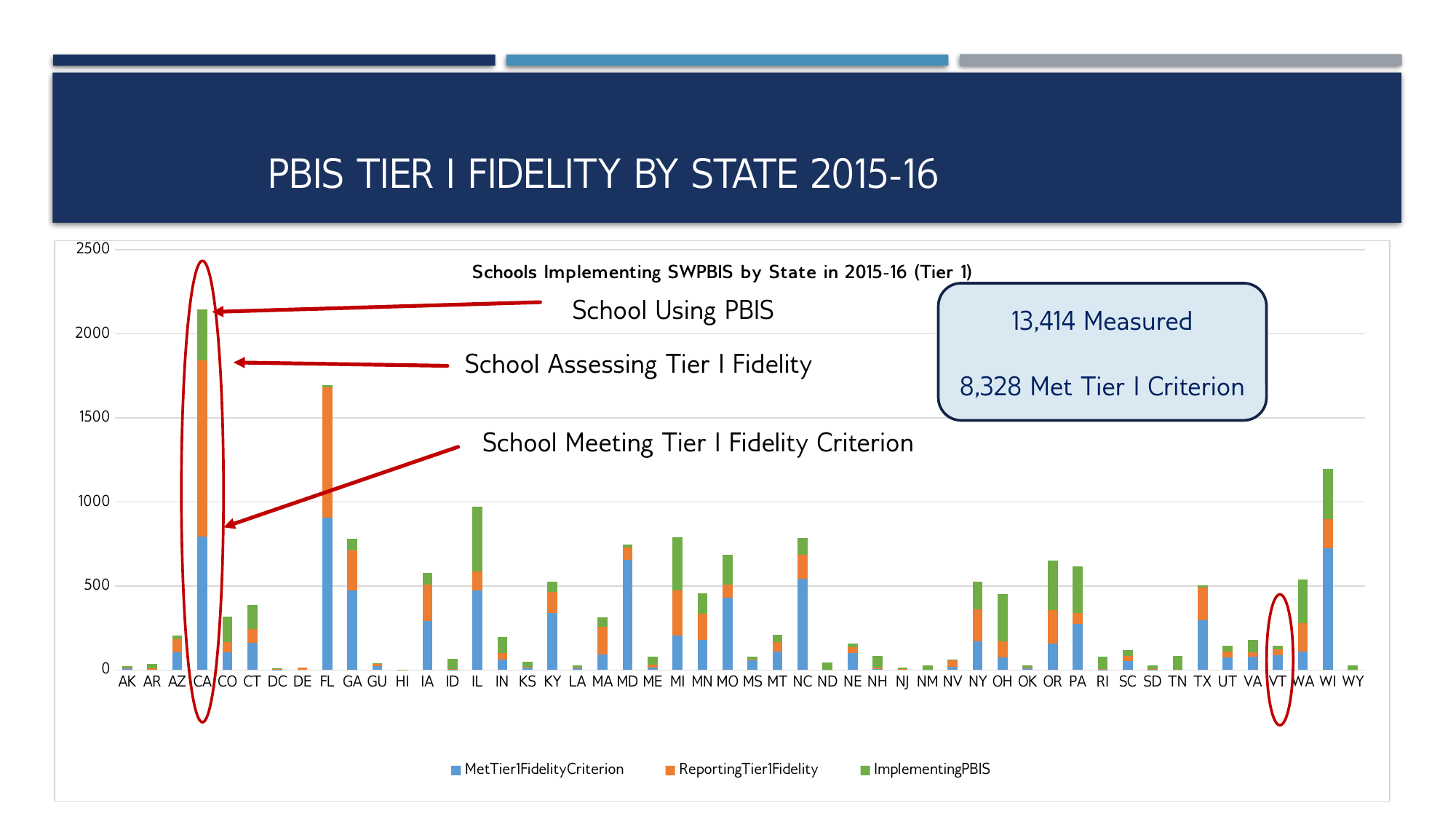

# PBIS Tier I Fidelity by State 2015-16

### Chart: Schools Implementing SWPBIS by State in 2015-16 (Tier 1)

| Category | MetTier1FidelityCriterion | ReportingTier1Fidelity | ImplementingPBIS |
|---|---|---|---|
| AK | 14.0 | 2.0 | 8.0 |
| AR | 0.0 | 8.0 | 29.0 |
| AZ | 106.0 | 78.0 | 21.0 |
| CA | 796.0 | 1044.0 | 305.0 |
| CO | 104.0 | 64.0 | 148.0 |
| CT | 164.0 | 82.0 | 141.0 |
| DC | 2.0 | 2.0 | 4.0 |
| DE | 0.0 | 14.0 | 0.0 |
| FL | 907.0 | 774.0 | 13.0 |
| GA | 474.0 | 237.0 | 68.0 |
| GU | 25.0 | 10.0 | 5.0 |
| HI | 0.0 | 0.0 | 2.0 |
| IA | 290.0 | 218.0 | 69.0 |
| ID | 3.0 | 2.0 | 63.0 |
| IL | 472.0 | 114.0 | 387.0 |
| IN | 62.0 | 39.0 | 97.0 |
| KS | 16.0 | 5.0 | 30.0 |
| KY | 341.0 | 123.0 | 63.0 |
| LA | 14.0 | 2.0 | 10.0 |
| MA | 91.0 | 166.0 | 57.0 |
| MD | 656.0 | 72.0 | 18.0 |
| ME | 13.0 | 18.0 | 47.0 |
| MI | 206.0 | 268.0 | 317.0 |
| MN | 181.0 | 152.0 | 125.0 |
| MO | 432.0 | 77.0 | 175.0 |
| MS | 56.0 | 4.0 | 20.0 |
| MT | 112.0 | 55.0 | 44.0 |
| NC | 541.0 | 147.0 | 97.0 |
| ND | 0.0 | 0.0 | 45.0 |
| NE | 101.0 | 34.0 | 23.0 |
| NH | 6.0 | 9.0 | 69.0 |
| NJ | 6.0 | 1.0 | 9.0 |
| NM | 0.0 | 0.0 | 26.0 |
| NV | 17.0 | 45.0 | 1.0 |
| NY | 170.0 | 190.0 | 164.0 |
| OH | 75.0 | 96.0 | 280.0 |
| OK | 8.0 | 7.0 | 14.0 |
| OR | 159.0 | 198.0 | 296.0 |
| PA | 274.0 | 67.0 | 277.0 |
| RI | 3.0 | 1.0 | 76.0 |
| SC | 52.0 | 33.0 | 33.0 |
| SD | 2.0 | 3.0 | 22.0 |
| TN | 0.0 | 0.0 | 85.0 |
| TX | 296.0 | 193.0 | 14.0 |
| UT | 77.0 | 31.0 | 35.0 |
| VA | 80.0 | 27.0 | 73.0 |
| VT | 90.0 | 31.0 | 23.0 |
| WA | 108.0 | 171.0 | 260.0 |
| WI | 726.0 | 172.0 | 297.0 |
| WY | 0.0 | 0.0 | 28.0 |
13,414 Measured

8,328 Met Tier I Criterion
School Using PBIS
School Assessing Tier I Fidelity
School Meeting Tier I Fidelity Criterion